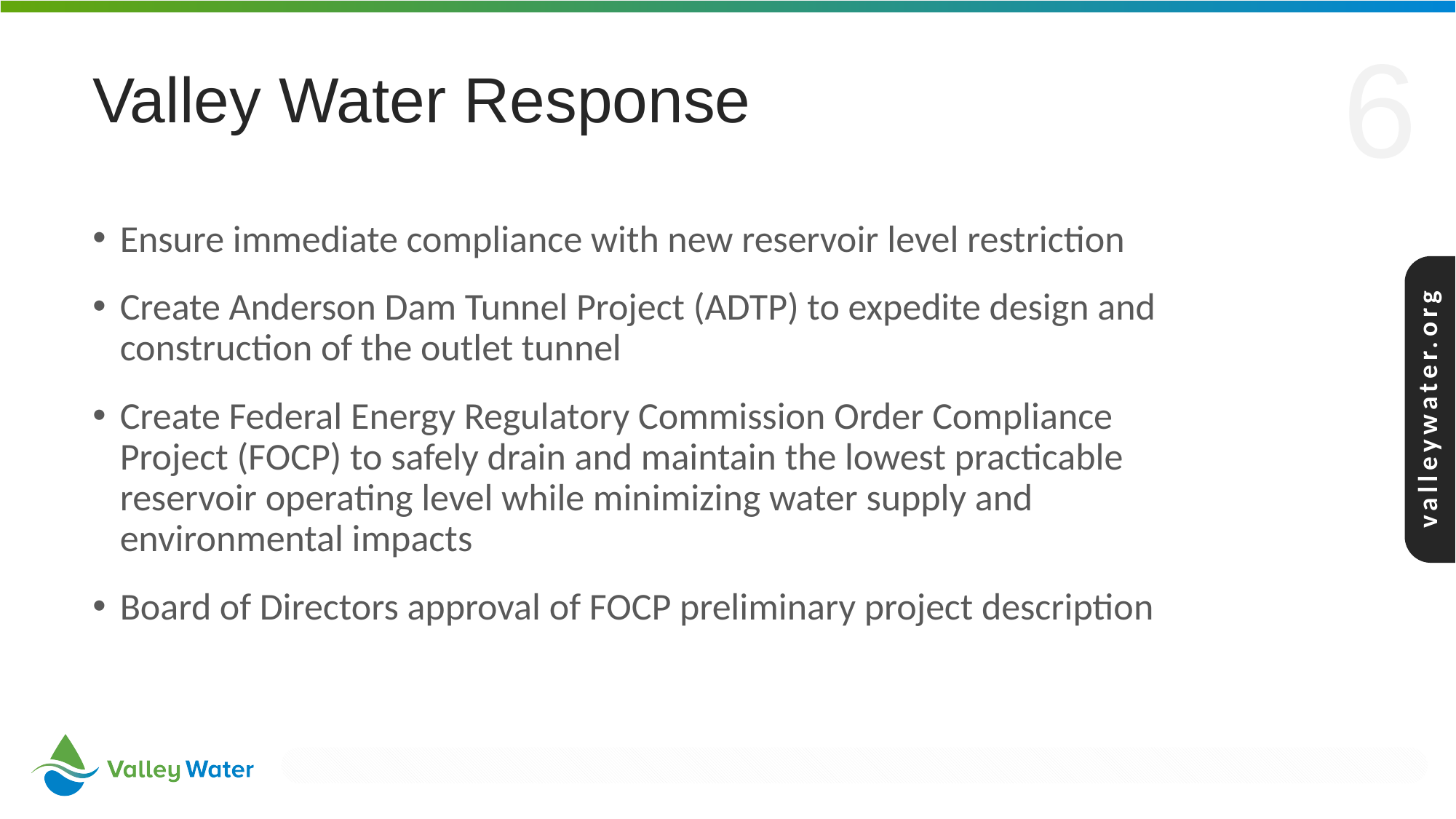

Valley Water Response
Ensure immediate compliance with new reservoir level restriction
Create Anderson Dam Tunnel Project (ADTP) to expedite design and construction of the outlet tunnel
Create Federal Energy Regulatory Commission Order Compliance Project (FOCP) to safely drain and maintain the lowest practicable reservoir operating level while minimizing water supply and environmental impacts
Board of Directors approval of FOCP preliminary project description